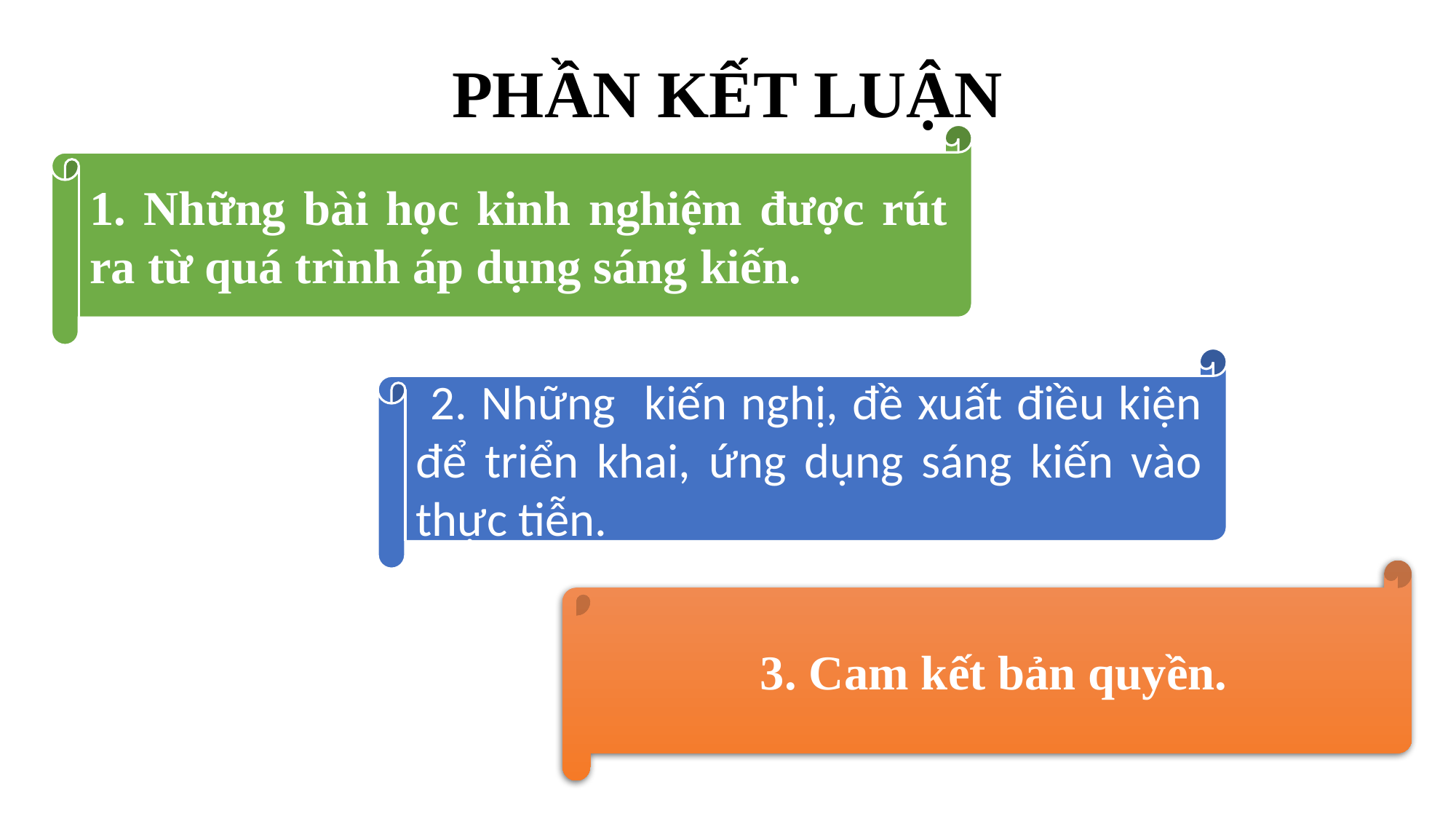

# PHẦN KẾT LUẬN
1. Những bài học kinh nghiệm được rút ra từ quá trình áp dụng sáng kiến.
 2. Những  kiến nghị, đề xuất điều kiện để triển khai, ứng dụng sáng kiến vào thực tiễn.
3. Cam kết bản quyền.